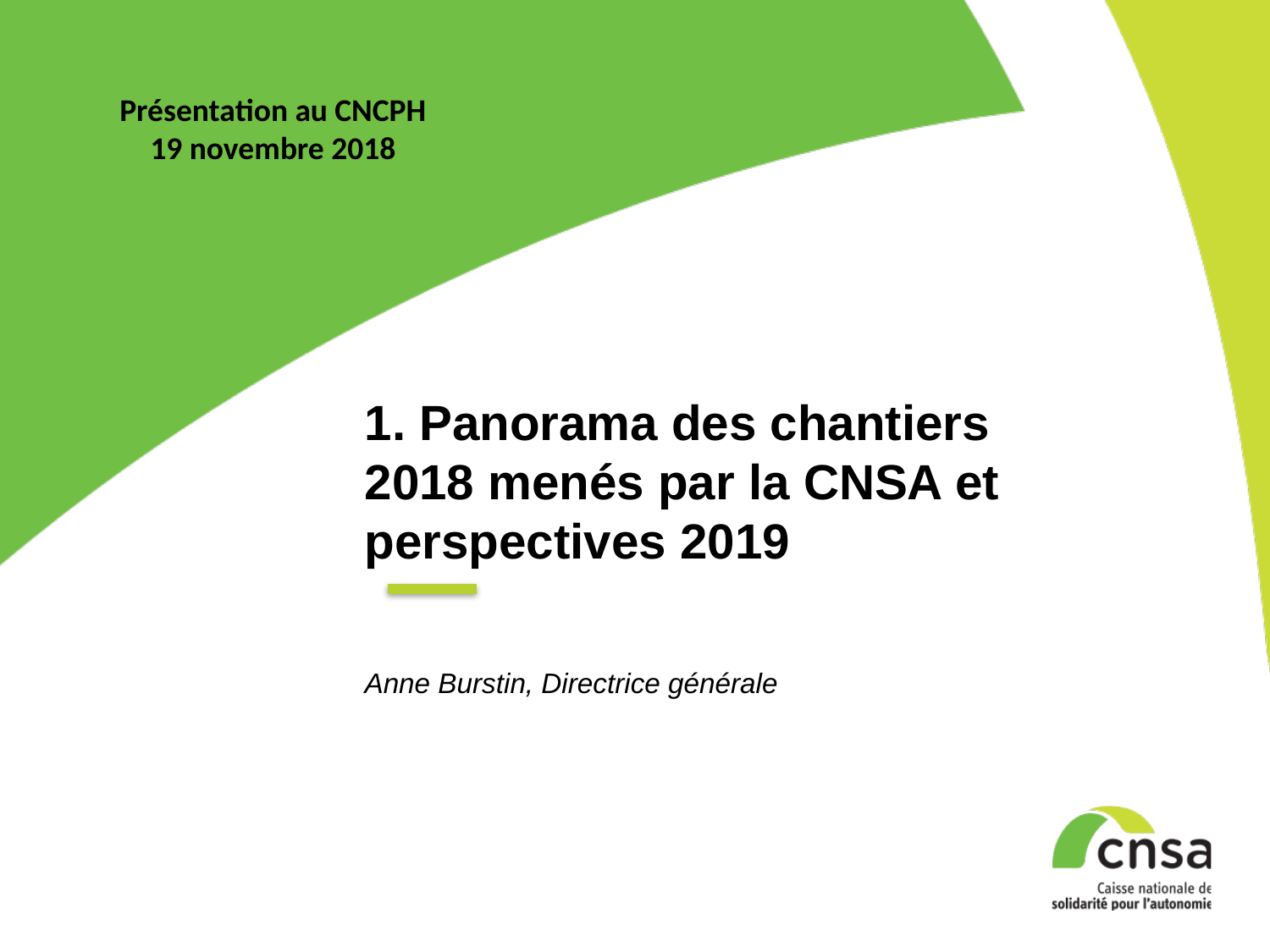

Présentation au CNCPH
19 novembre 2018
1. Panorama des chantiers 2018 menés par la CNSA et perspectives 2019
Anne Burstin, Directrice générale